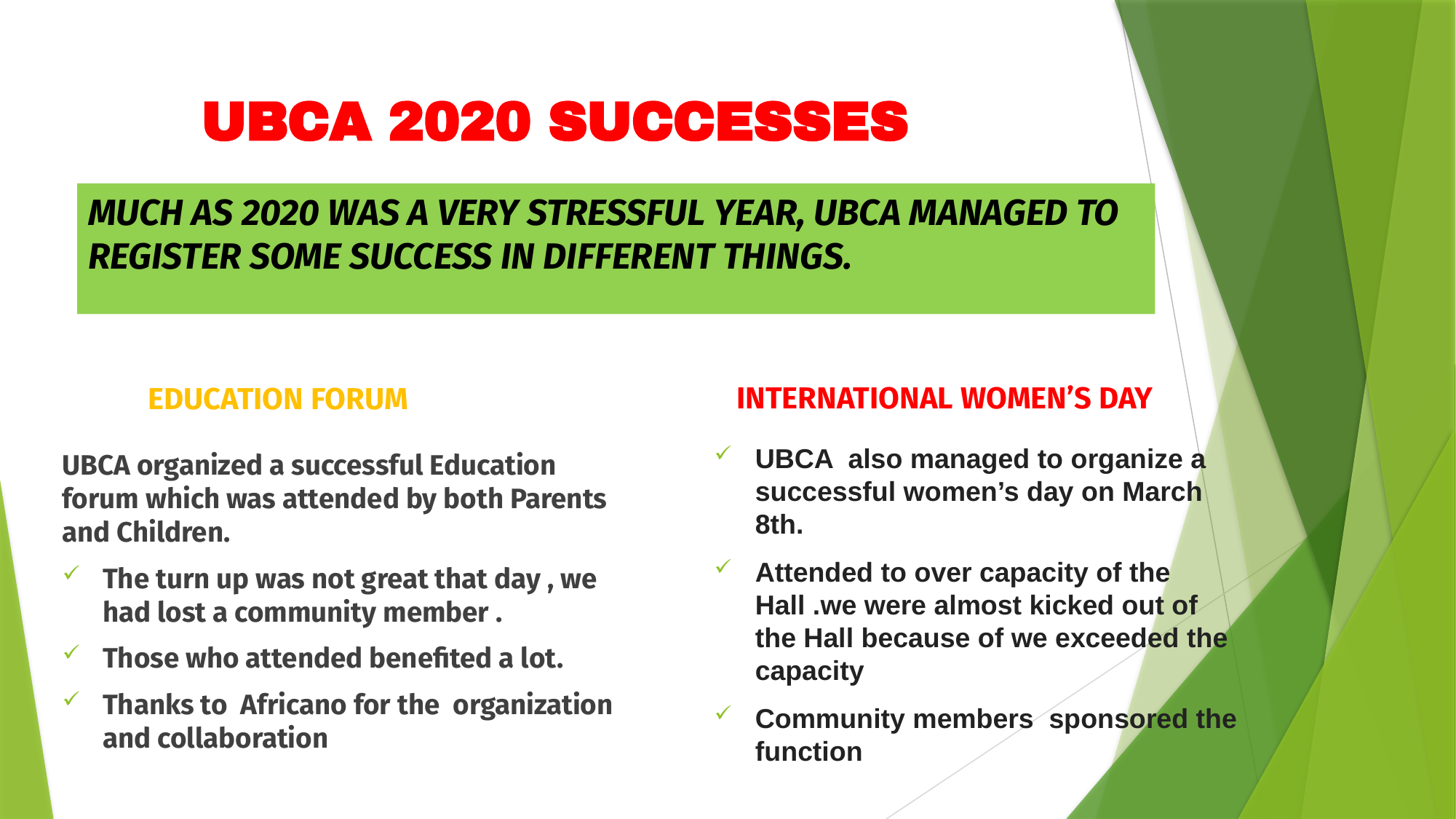

# UBCA 2020 SUCCESSES
Much as 2020 was a very stressful year, UBCA managed to register some success in different things.

EDUCATION FORUM
INTERNATIONAL WOMEN’S DAY
UBCA organized a successful Education forum which was attended by both Parents and Children.
The turn up was not great that day , we had lost a community member .
Those who attended benefited a lot.
Thanks to  Africano for the  organization and collaboration
UBCA  also managed to organize a successful women’s day on March 8th.
Attended to over capacity of the Hall .we were almost kicked out of the Hall because of we exceeded the capacity
Community members  sponsored the function